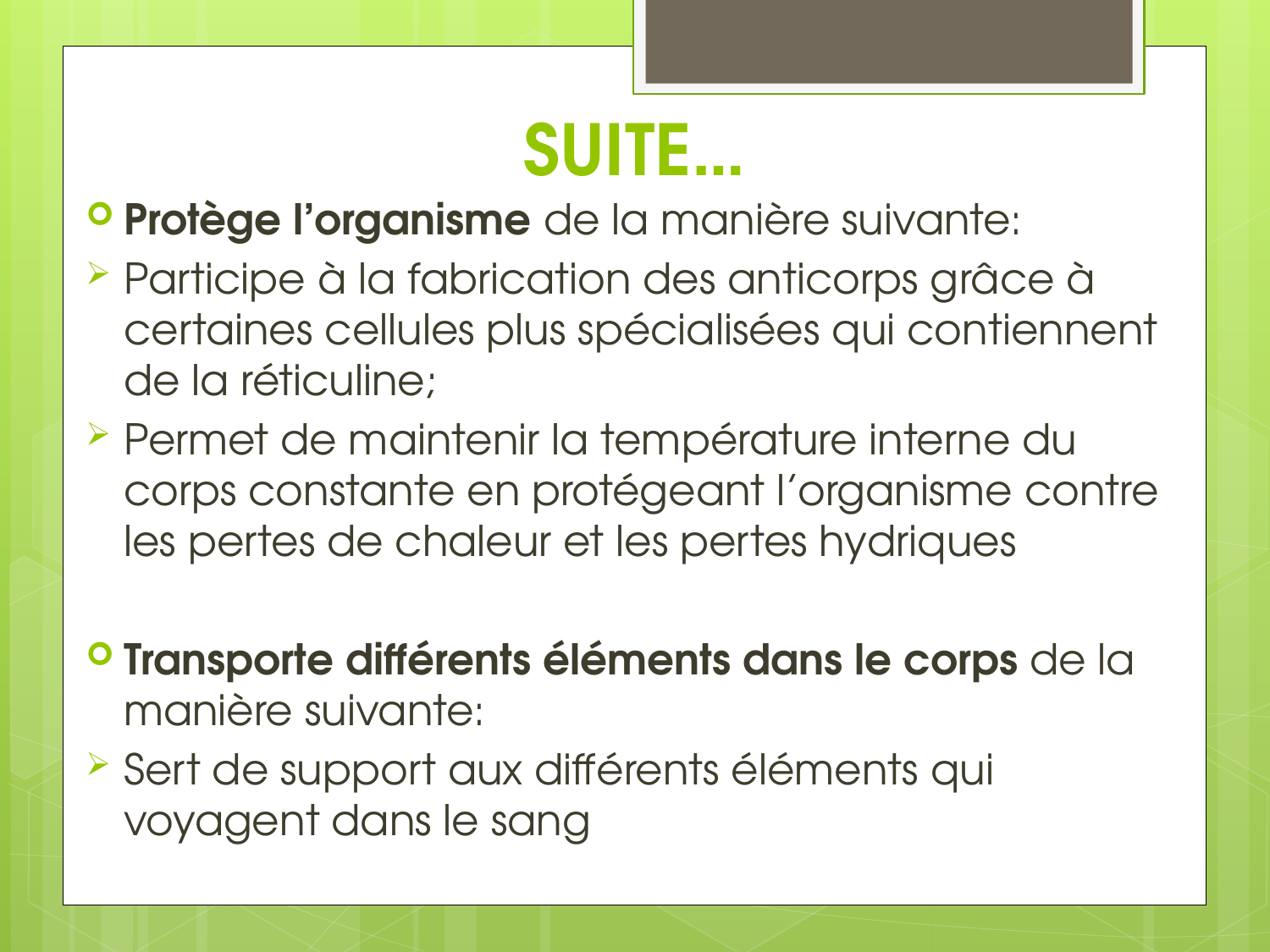

# SUITE…
Protège l’organisme de la manière suivante:
Participe à la fabrication des anticorps grâce à certaines cellules plus spécialisées qui contiennent de la réticuline;
Permet de maintenir la température interne du corps constante en protégeant l’organisme contre les pertes de chaleur et les pertes hydriques

Transporte différents éléments dans le corps de la manière suivante:
Sert de support aux différents éléments qui voyagent dans le sang